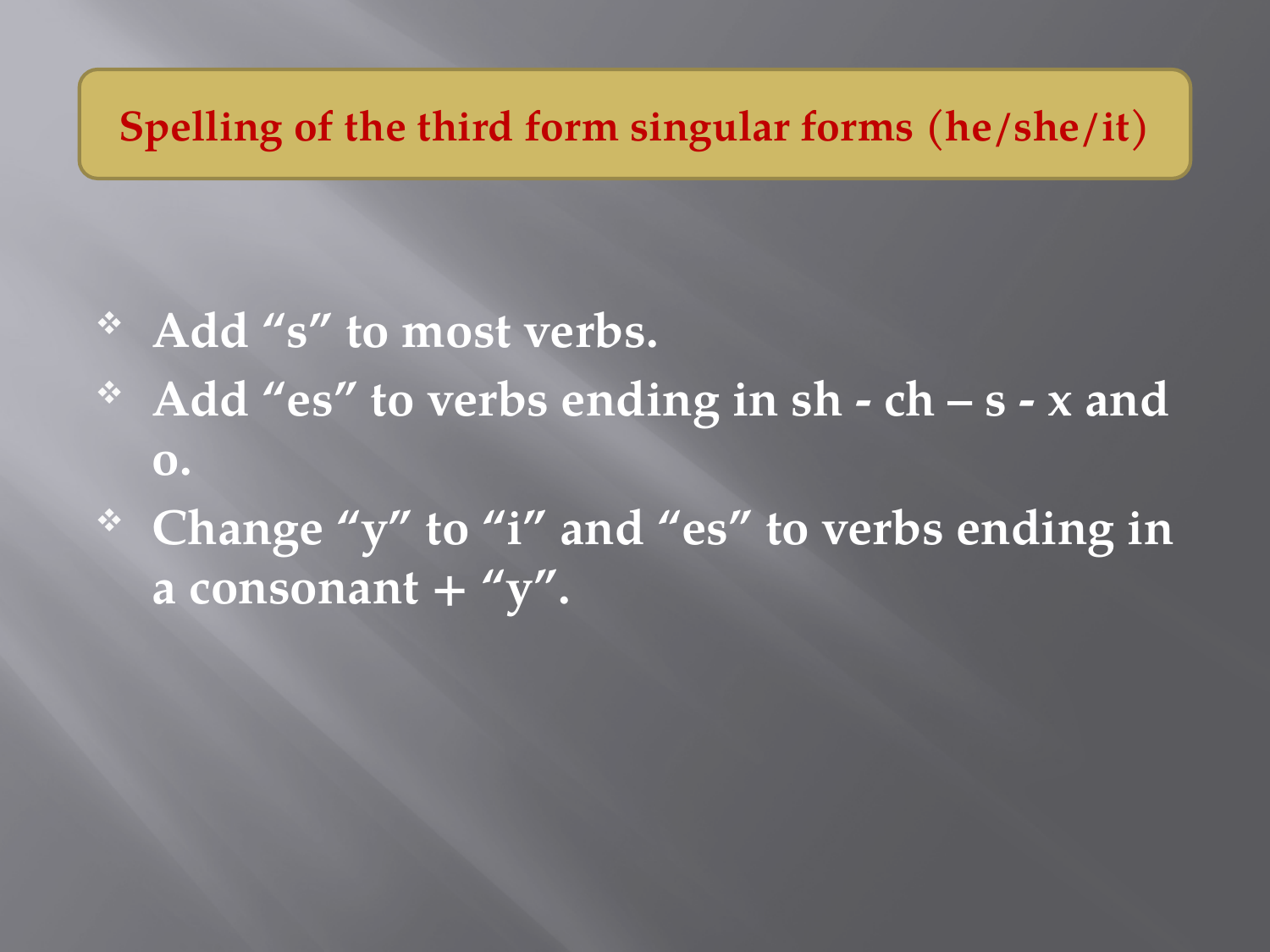

Spelling of the third form singular forms (he/she/it)

Add “s” to most verbs.
Add “es” to verbs ending in sh - ch – s - x and o.
Change “y” to “i” and “es” to verbs ending in a consonant + “y”.